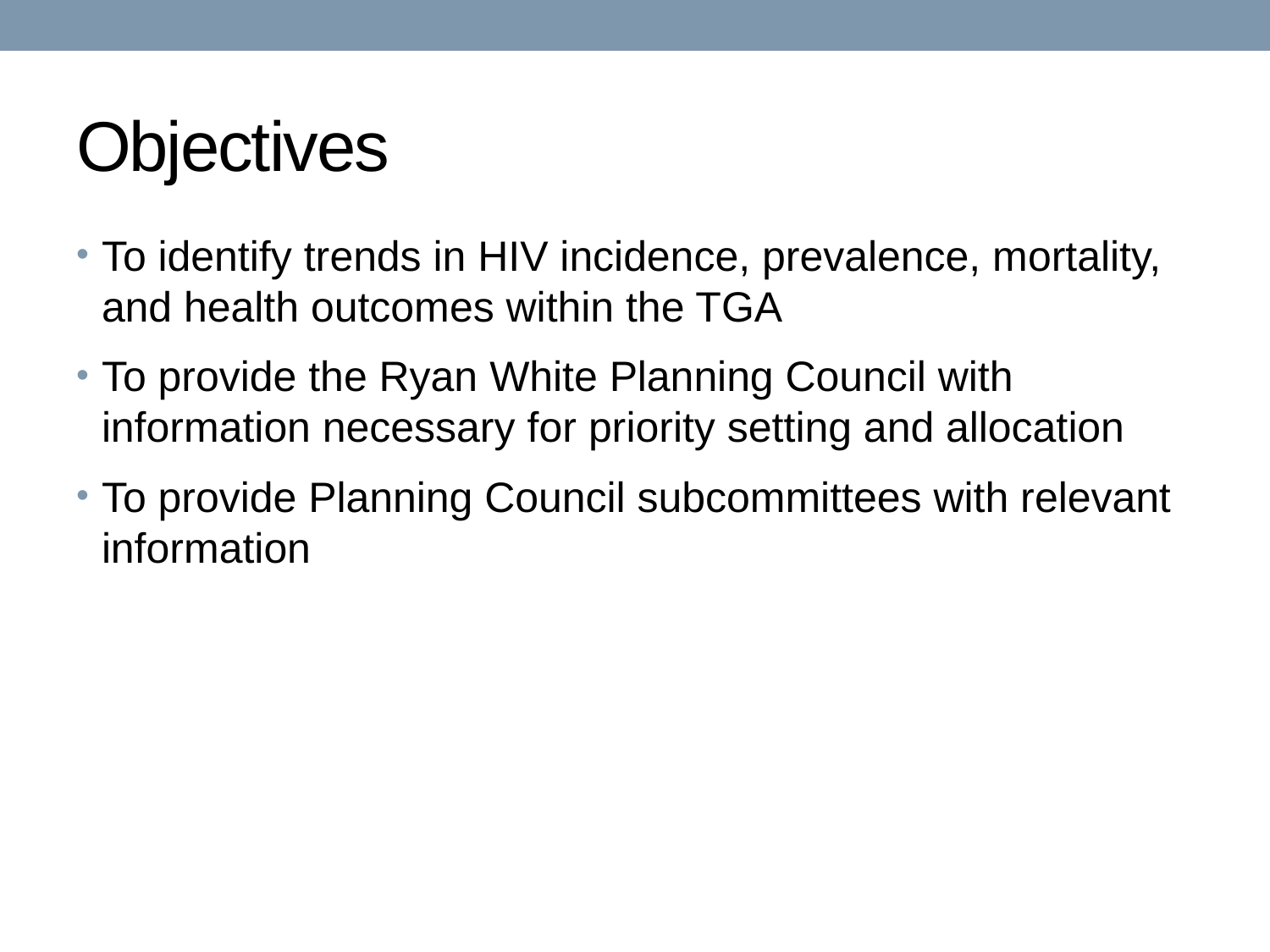

# Objectives
To identify trends in HIV incidence, prevalence, mortality, and health outcomes within the TGA
To provide the Ryan White Planning Council with information necessary for priority setting and allocation
To provide Planning Council subcommittees with relevant information